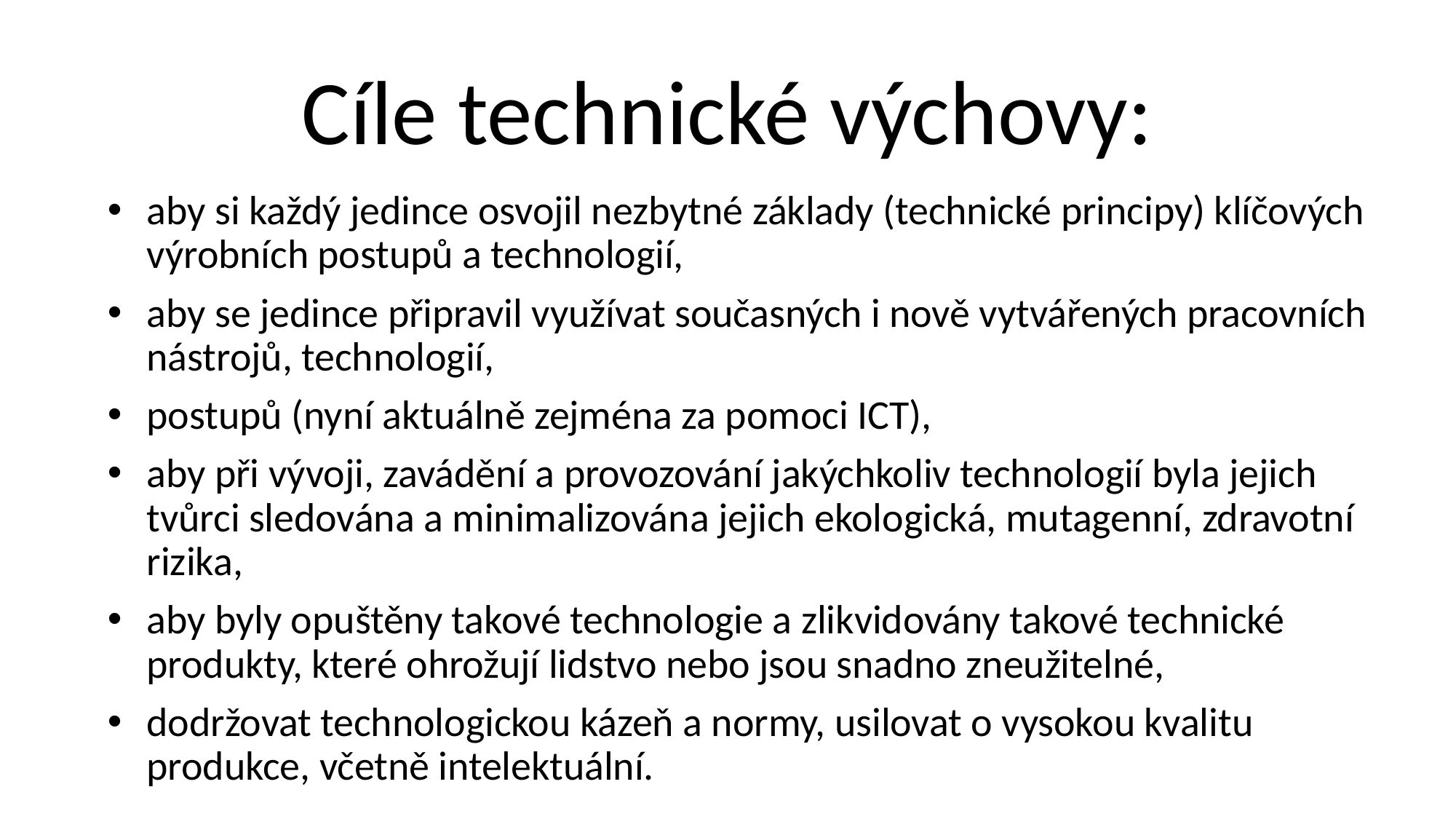

# Cíle technické výchovy:
aby si každý jedince osvojil nezbytné základy (technické principy) klíčových výrobních postupů a technologií,
aby se jedince připravil využívat současných i nově vytvářených pracovních nástrojů, technologií,
postupů (nyní aktuálně zejména za pomoci ICT),
aby při vývoji, zavádění a provozování jakýchkoliv technologií byla jejich tvůrci sledována a minimalizována jejich ekologická, mutagenní, zdravotní rizika,
aby byly opuštěny takové technologie a zlikvidovány takové technické produkty, které ohrožují lidstvo nebo jsou snadno zneužitelné,
dodržovat technologickou kázeň a normy, usilovat o vysokou kvalitu produkce, včetně intelektuální.